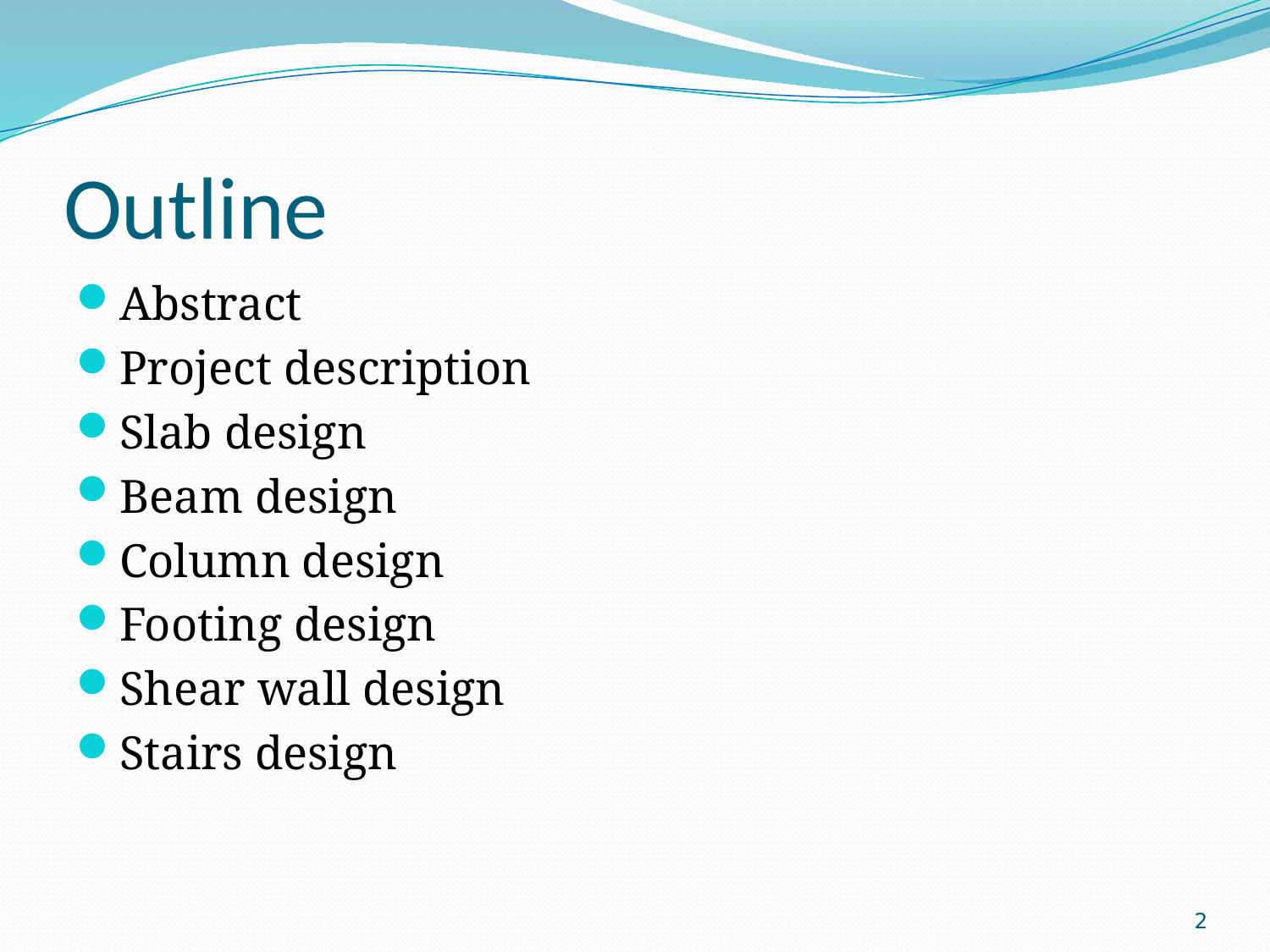

# Outline
Abstract
Project description
Slab design
Beam design
Column design
Footing design
Shear wall design
Stairs design
2